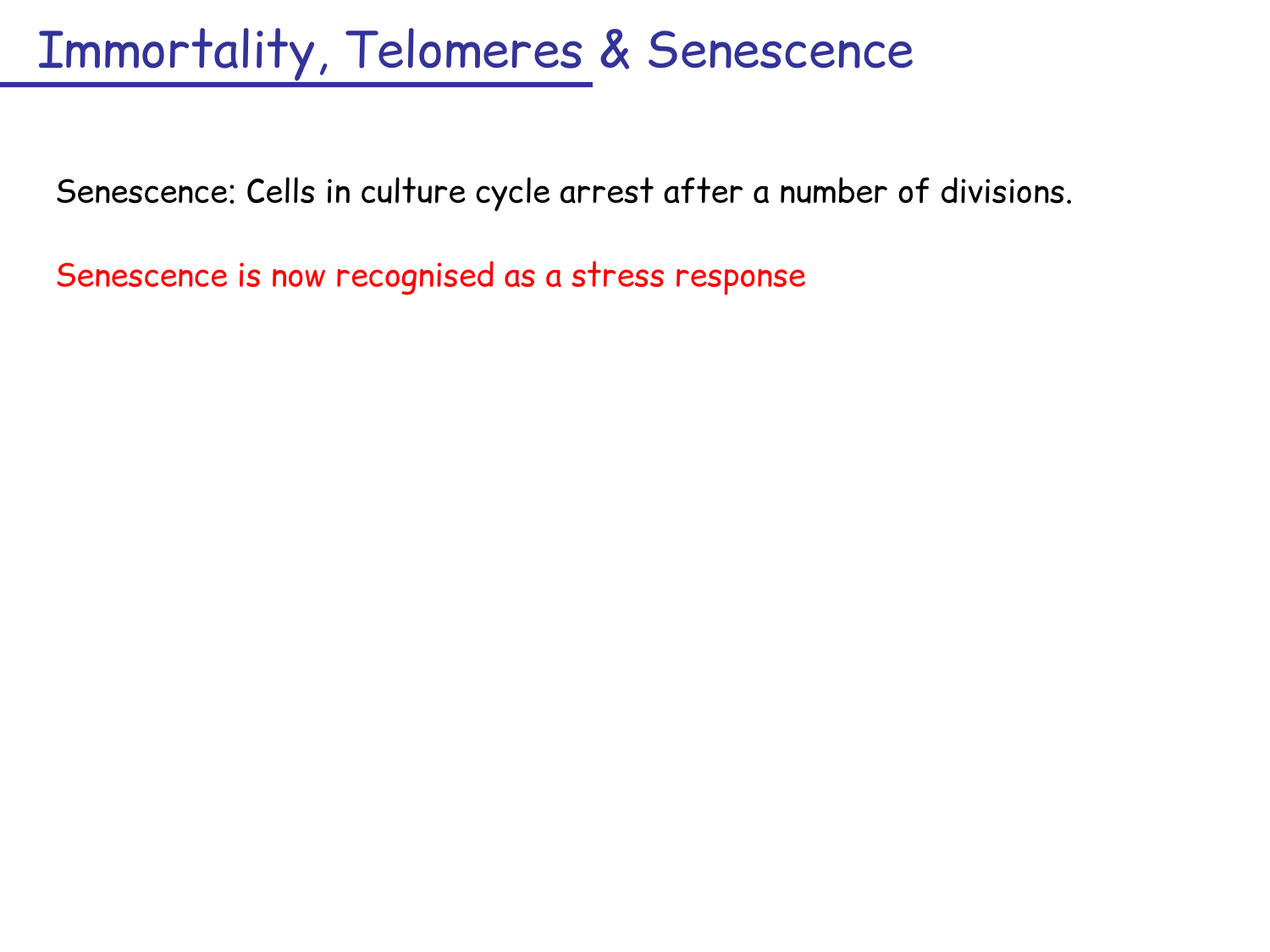

Immortality, Telomeres & Senescence

Senescence: Cells in culture cycle arrest after a number of divisions.
Senescence is now recognised as a stress response